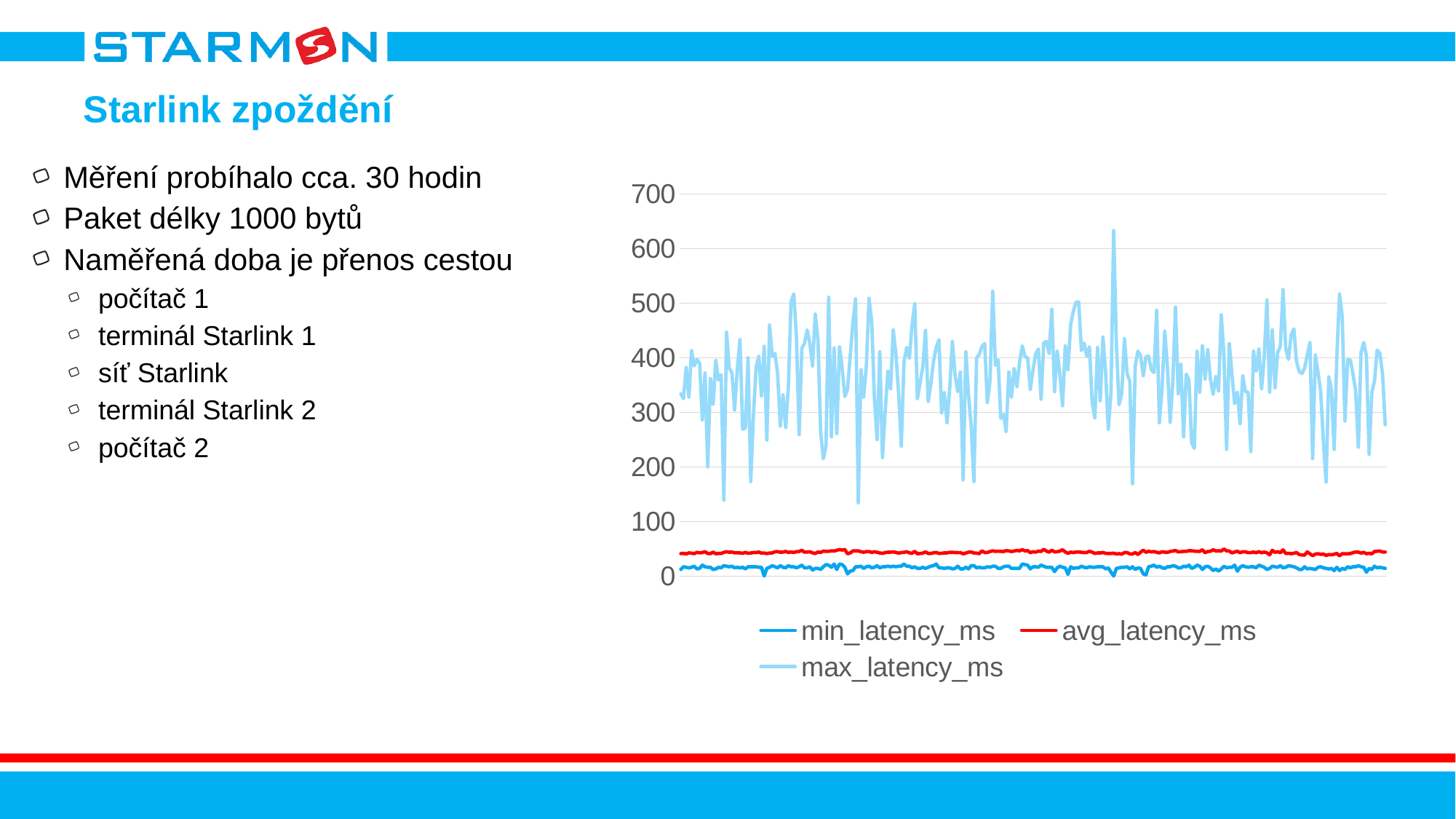

# Starlink zpoždění
Měření probíhalo cca. 30 hodin
Paket délky 1000 bytů
Naměřená doba je přenos cestou
počítač 1
terminál Starlink 1
síť Starlink
terminál Starlink 2
počítač 2

### Chart

| Category | min_latency_ms | avg_latency_ms | max_latency_ms |
|---|---|---|---|
| 46129.072118229167 | 12.0 | 41.17 | 334.0 |
| 46129.08601003472 | 17.0 | 41.44 | 325.0 |
| 46129.099901724534 | 16.0 | 40.51 | 382.0 |
| 46129.113793807868 | 15.0 | 42.45 | 328.0 |
| 46129.127685601852 | 16.0 | 41.8 | 413.0 |
| 46129.141577557872 | 18.0 | 40.99 | 385.0 |
| 46129.155468923615 | 13.0 | 43.33 | 397.0 |
| 46129.169360879627 | 14.0 | 42.52 | 390.0 |
| 46129.183252800925 | 20.0 | 43.04 | 286.0 |
| 46129.197144976853 | 17.0 | 44.46 | 372.0 |
| 46129.211037083332 | 16.0 | 41.34 | 200.0 |
| 46129.224929537035 | 16.0 | 41.1 | 362.0 |
| 46129.238821041668 | 12.0 | 43.77 | 315.0 |
| 46129.252713159723 | 13.0 | 40.78 | 395.0 |
| 46129.26660466435 | 16.0 | 41.33 | 359.0 |
| 46129.280496388892 | 15.0 | 41.28 | 369.0 |
| 46129.294388576389 | 19.0 | 43.35 | 139.0 |
| 46129.308280428239 | 18.0 | 44.53 | 447.0 |
| 46129.322172268519 | 17.0 | 43.52 | 381.0 |
| 46129.33606425926 | 18.0 | 44.11 | 373.0 |
| 46129.349956099541 | 15.0 | 42.58 | 304.0 |
| 46129.363848159723 | 16.0 | 42.76 | 378.0 |
| 46129.377739942131 | 15.0 | 42.38 | 433.0 |
| 46129.391631840277 | 16.0 | 41.68 | 269.0 |
| 46129.405523726855 | 13.0 | 43.32 | 271.0 |
| 46129.419415555552 | 17.0 | 41.64 | 400.0 |
| 46129.433307997686 | 17.0 | 42.11 | 173.0 |
| 46129.447199861112 | 17.0 | 43.12 | 293.0 |
| 46129.461092384263 | 17.0 | 42.99 | 382.0 |
| 46129.474984189816 | 16.0 | 43.98 | 403.0 |
| 46129.488876597221 | 16.0 | 41.88 | 330.0 |
| 46129.502768726852 | 0.0 | 42.19 | 421.0 |
| 46129.516660497684 | 14.0 | 41.12 | 249.0 |
| 46129.530552372686 | 16.0 | 42.07 | 460.0 |
| 46129.544444236111 | 19.0 | 42.31 | 403.0 |
| 46129.558335868052 | 17.0 | 44.47 | 408.0 |
| 46129.572227696757 | 15.0 | 44.63 | 371.0 |
| 46129.586119571759 | 19.0 | 43.7 | 275.0 |
| 46129.600010995367 | 16.0 | 43.83 | 332.0 |
| 46129.613902777775 | 15.0 | 45.12 | 272.0 |
| 46129.627794664353 | 19.0 | 43.19 | 347.0 |
| 46129.641686574076 | 17.0 | 44.16 | 503.0 |
| 46129.655578576392 | 17.0 | 43.15 | 517.0 |
| 46129.669470428242 | 15.0 | 44.64 | 439.0 |
| 46129.683362164353 | 17.0 | 45.12 | 259.0 |
| 46129.697254398146 | 20.0 | 47.0 | 417.0 |
| 46129.711146377318 | 15.0 | 43.75 | 427.0 |
| 46129.725038206016 | 15.0 | 44.03 | 451.0 |
| 46129.738930312502 | 17.0 | 44.55 | 426.0 |
| 46129.752822789349 | 11.0 | 42.45 | 385.0 |
| 46129.766714791665 | 14.0 | 41.34 | 480.0 |
| 46129.780606562497 | 14.0 | 43.92 | 434.0 |
| 46129.794498483796 | 12.0 | 43.27 | 263.0 |
| 46129.808390451391 | 17.0 | 45.64 | 215.0 |
| 46129.822282210647 | 21.0 | 45.16 | 238.0 |
| 46129.836173668984 | 20.0 | 45.29 | 511.0 |
| 46129.850065231483 | 16.0 | 46.1 | 255.0 |
| 46129.863957164351 | 22.0 | 45.8 | 418.0 |
| 46129.877849039352 | 12.0 | 47.03 | 261.0 |
| 46129.891741030093 | 22.0 | 48.64 | 420.0 |
| 46129.905632824077 | 21.0 | 47.72 | 382.0 |
| 46129.919524305558 | 16.0 | 48.55 | 329.0 |
| 46129.933416215281 | 4.0 | 40.78 | 342.0 |
| 46129.947308101851 | 9.0 | 42.36 | 403.0 |
| 46129.961200219906 | 10.0 | 46.06 | 465.0 |
| 46129.97509226852 | 17.0 | 46.07 | 508.0 |
| 46129.988984120369 | 17.0 | 46.15 | 134.0 |
| 46130.002875659724 | 18.0 | 44.53 | 378.0 |
| 46130.016767314817 | 14.0 | 43.59 | 328.0 |
| 46130.030659317126 | 17.0 | 44.77 | 385.0 |
| 46130.044550960651 | 18.0 | 44.89 | 509.0 |
| 46130.058442719906 | 15.0 | 43.27 | 466.0 |
| 46130.072335092591 | 16.0 | 44.47 | 325.0 |
| 46130.086227175925 | 19.0 | 43.52 | 250.0 |
| 46130.100119328701 | 15.0 | 42.29 | 411.0 |
| 46130.114011261576 | 17.0 | 41.64 | 217.0 |
| 46130.127903321758 | 17.0 | 42.91 | 300.0 |
| 46130.141795312498 | 18.0 | 43.61 | 375.0 |
| 46130.155687523147 | 17.0 | 43.79 | 343.0 |
| 46130.16957917824 | 18.0 | 44.2 | 451.0 |
| 46130.183471076387 | 17.0 | 43.27 | 406.0 |
| 46130.197362812498 | 18.0 | 42.04 | 335.0 |
| 46130.211254733797 | 18.0 | 42.86 | 238.0 |
| 46130.225146435187 | 22.0 | 43.47 | 392.0 |
| 46130.239038726853 | 18.0 | 44.52 | 419.0 |
| 46130.252930613424 | 18.0 | 42.52 | 399.0 |
| 46130.266822349535 | 15.0 | 41.56 | 460.0 |
| 46130.280714560184 | 17.0 | 45.36 | 499.0 |
| 46130.294606504627 | 14.0 | 40.72 | 325.0 |
| 46130.308498391205 | 14.0 | 41.4 | 355.0 |
| 46130.322390428242 | 16.0 | 41.97 | 383.0 |
| 46130.336282094904 | 14.0 | 44.12 | 450.0 |
| 46130.350174212967 | 16.0 | 41.28 | 320.0 |
| 46130.364065706017 | 18.0 | 41.42 | 352.0 |
| 46130.377957546298 | 19.0 | 42.55 | 394.0 |
| 46130.391849432868 | 22.0 | 43.27 | 419.0 |
| 46130.405741458337 | 15.0 | 41.38 | 433.0 |
| 46130.419633275465 | 15.0 | 41.62 | 299.0 |
| 46130.433525138891 | 14.0 | 42.46 | 336.0 |
| 46130.447416875002 | 15.0 | 42.39 | 281.0 |
| 46130.461309120372 | 15.0 | 43.42 | 344.0 |
| 46130.475200868059 | 13.0 | 43.48 | 430.0 |
| 46130.489092662036 | 14.0 | 43.03 | 368.0 |
| 46130.502984675928 | 18.0 | 42.87 | 338.0 |
| 46130.516876770831 | 13.0 | 42.93 | 374.0 |
| 46130.530768518518 | 13.0 | 40.64 | 176.0 |
| 46130.544660381944 | 16.0 | 42.11 | 411.0 |
| 46130.558552083334 | 13.0 | 43.85 | 333.0 |
| 46130.572444027777 | 19.0 | 43.96 | 274.0 |
| 46130.586335798609 | 19.0 | 42.27 | 173.0 |
| 46130.60022753472 | 15.0 | 41.87 | 400.0 |
| 46130.61411978009 | 16.0 | 40.97 | 406.0 |
| 46130.628011446759 | 15.0 | 46.14 | 421.0 |
| 46130.641903460652 | 15.0 | 43.04 | 426.0 |
| 46130.655795196762 | 17.0 | 43.21 | 318.0 |
| 46130.669686932873 | 16.0 | 44.85 | 358.0 |
| 46130.683578587959 | 18.0 | 46.13 | 522.0 |
| 46130.697470150466 | 18.0 | 45.21 | 386.0 |
| 46130.711361712965 | 14.0 | 45.57 | 396.0 |
| 46130.725253854165 | 14.0 | 45.24 | 289.0 |
| 46130.739145810185 | 17.0 | 44.87 | 296.0 |
| 46130.753037546296 | 18.0 | 46.61 | 265.0 |
| 46130.766929537036 | 18.0 | 45.97 | 374.0 |
| 46130.780821273147 | 14.0 | 44.96 | 328.0 |
| 46130.794712812502 | 14.0 | 45.83 | 380.0 |
| 46130.808604814818 | 14.0 | 46.95 | 347.0 |
| 46130.822496516201 | 14.0 | 46.01 | 392.0 |
| 46130.836388136573 | 22.0 | 48.38 | 422.0 |
| 46130.850279756945 | 21.0 | 45.94 | 402.0 |
| 46130.864171284724 | 20.0 | 46.63 | 400.0 |
| 46130.878063020835 | 13.0 | 42.82 | 342.0 |
| 46130.891954699073 | 17.0 | 44.52 | 378.0 |
| 46130.905846759262 | 17.0 | 43.83 | 407.0 |
| 46130.919738483797 | 16.0 | 45.67 | 416.0 |
| 46130.93363013889 | 20.0 | 45.13 | 324.0 |
| 46130.947521805552 | 18.0 | 48.86 | 427.0 |
| 46130.961413368059 | 16.0 | 45.72 | 430.0 |
| 46130.975305196756 | 16.0 | 43.66 | 408.0 |
| 46130.989196643517 | 16.0 | 47.39 | 489.0 |
| 46131.003088136575 | 8.0 | 44.12 | 338.0 |
| 46131.016979918983 | 15.0 | 44.6 | 412.0 |
| 46131.030871527779 | 18.0 | 45.65 | 369.0 |
| 46131.04476326389 | 16.0 | 48.06 | 312.0 |
| 46131.058654988425 | 15.0 | 44.14 | 422.0 |
| 46131.072546759257 | 3.0 | 41.51 | 378.0 |
| 46131.086438402781 | 17.0 | 43.85 | 461.0 |
| 46131.100329791669 | 14.0 | 42.94 | 485.0 |
| 46131.118808148145 | 15.0 | 43.97 | 502.0 |
| 46131.118808148145 | 15.0 | 43.97 | 502.0 |
| 46131.132700162038 | 18.0 | 43.49 | 413.0 |
| 46131.14659207176 | 16.0 | 42.88 | 427.0 |
| 46131.160484201391 | 15.0 | 43.13 | 403.0 |
| 46131.174375787035 | 17.0 | 45.31 | 420.0 |
| 46131.188267256941 | 16.0 | 43.71 | 318.0 |
| 46131.202158900465 | 16.0 | 41.39 | 290.0 |
| 46131.216050787036 | 17.0 | 42.3 | 419.0 |
| 46131.229942407408 | 17.0 | 42.26 | 321.0 |
| 46131.243834259258 | 17.0 | 43.13 | 438.0 |
| 46131.25772603009 | 13.0 | 41.66 | 372.0 |
| 46131.27161773148 | 15.0 | 41.23 | 269.0 |
| 46131.28550953704 | 7.0 | 41.36 | 337.0 |
| 46131.299401203702 | 0.0 | 41.83 | 633.0 |
| 46131.313292592589 | 14.0 | 40.38 | 425.0 |
| 46131.327184479167 | 15.0 | 41.01 | 314.0 |
| 46131.341076423611 | 16.0 | 40.09 | 334.0 |
| 46131.354968136577 | 16.0 | 42.89 | 435.0 |
| 46131.368860092596 | 17.0 | 43.03 | 371.0 |
| 46131.382751655095 | 13.0 | 40.5 | 357.0 |
| 46131.396643437503 | 17.0 | 40.38 | 169.0 |
| 46131.410535196759 | 12.0 | 43.04 | 384.0 |
| 46131.424426712962 | 15.0 | 39.44 | 412.0 |
| 46131.438319085646 | 14.0 | 43.59 | 404.0 |
| 46131.452211145835 | 4.0 | 47.46 | 367.0 |
| 46131.466102812497 | 2.0 | 43.42 | 402.0 |
| 46131.479994050926 | 17.0 | 45.47 | 403.0 |
| 46131.493885729164 | 18.0 | 44.28 | 378.0 |
| 46131.507777372688 | 20.0 | 44.81 | 373.0 |
| 46131.521669421294 | 16.0 | 43.55 | 487.0 |
| 46131.535560995369 | 18.0 | 42.39 | 281.0 |
| 46131.549452581021 | 15.0 | 44.46 | 345.0 |
| 46131.563344305556 | 14.0 | 43.77 | 449.0 |
| 46131.577235729164 | 17.0 | 43.3 | 382.0 |
| 46131.591127280095 | 17.0 | 44.99 | 282.0 |
| 46131.605019166665 | 19.0 | 45.83 | 356.0 |
| 46131.618910659723 | 18.0 | 46.73 | 493.0 |
| 46131.632802499997 | 15.0 | 44.27 | 334.0 |
| 46131.646694340277 | 15.0 | 44.59 | 388.0 |
| 46131.660586215279 | 18.0 | 45.19 | 255.0 |
| 46131.674478055553 | 17.0 | 45.28 | 370.0 |
| 46131.688369780095 | 20.0 | 46.41 | 359.0 |
| 46131.702261435188 | 14.0 | 46.31 | 244.0 |
| 46131.716153252317 | 16.0 | 45.56 | 234.0 |
| 46131.730044884258 | 20.0 | 45.24 | 412.0 |
| 46131.743936597224 | 18.0 | 45.1 | 337.0 |
| 46131.757828275462 | 12.0 | 48.21 | 422.0 |
| 46131.771720393517 | 17.0 | 42.7 | 361.0 |
| 46131.78561204861 | 18.0 | 45.05 | 415.0 |
| 46131.799503703704 | 15.0 | 45.46 | 360.0 |
| 46131.813395324076 | 10.0 | 48.12 | 333.0 |
| 46131.827286793981 | 13.0 | 45.79 | 366.0 |
| 46131.841178564813 | 9.0 | 46.3 | 339.0 |
| 46131.855070185185 | 13.0 | 45.73 | 479.0 |
| 46131.868961770837 | 18.0 | 49.52 | 405.0 |
| 46131.882853333336 | 15.0 | 46.01 | 232.0 |
| 46131.896745057871 | 16.0 | 45.77 | 426.0 |
| 46131.910637199071 | 16.0 | 42.26 | 370.0 |
| 46131.924528807867 | 20.0 | 44.19 | 316.0 |
| 46131.938420497689 | 9.0 | 45.48 | 337.0 |
| 46131.952312187503 | 16.0 | 42.56 | 279.0 |
| 46131.966203923614 | 19.0 | 44.55 | 367.0 |
| 46131.980095300925 | 17.0 | 44.37 | 338.0 |
| 46131.99398684028 | 16.0 | 42.84 | 337.0 |
| 46132.007878425924 | 17.0 | 42.87 | 228.0 |
| 46132.021770081017 | 17.0 | 43.99 | 412.0 |
| 46132.035661759262 | 15.0 | 42.64 | 376.0 |
| 46132.049553726851 | 20.0 | 44.74 | 416.0 |
| 46132.063445266205 | 18.0 | 42.62 | 343.0 |
| 46132.077337060182 | 16.0 | 43.9 | 401.0 |
| 46132.09122869213 | 12.0 | 42.41 | 506.0 |
| 46132.105120277774 | 14.0 | 38.91 | 337.0 |
| 46132.11901209491 | 18.0 | 47.1 | 451.0 |
| 46132.132903715275 | 17.0 | 43.44 | 345.0 |
| 46132.146795127315 | 16.0 | 44.69 | 410.0 |
| 46132.16068710648 | 19.0 | 42.81 | 421.0 |
| 46132.174578599537 | 15.0 | 47.85 | 525.0 |
| 46132.188470243054 | 16.0 | 41.35 | 416.0 |
| 46132.2023619213 | 19.0 | 41.53 | 397.0 |
| 46132.216253622682 | 18.0 | 40.99 | 442.0 |
| 46132.230145011577 | 17.0 | 41.69 | 453.0 |
| 46132.244036539349 | 15.0 | 43.06 | 393.0 |
| 46132.257927847226 | 12.0 | 39.39 | 375.0 |
| 46132.271819641202 | 12.0 | 38.53 | 371.0 |
| 46132.285711203702 | 17.0 | 38.41 | 381.0 |
| 46132.299602997686 | 13.0 | 44.21 | 405.0 |
| 46132.313494421294 | 14.0 | 40.77 | 428.0 |
| 46132.327385972225 | 13.0 | 37.19 | 215.0 |
| 46132.341277372689 | 12.0 | 40.25 | 405.0 |
| 46132.355169178241 | 16.0 | 40.78 | 373.0 |
| 46132.369060879631 | 17.0 | 39.74 | 338.0 |
| 46132.382952615742 | 15.0 | 40.3 | 247.0 |
| 46132.396844409719 | 14.0 | 37.74 | 172.0 |
| 46132.410735972226 | 13.0 | 39.26 | 365.0 |
| 46132.424627708337 | 14.0 | 39.06 | 340.0 |
| 46132.438519201387 | 10.0 | 39.9 | 232.0 |
| 46132.452411192127 | 16.0 | 41.43 | 403.0 |
| 46132.466303622685 | 10.0 | 36.96 | 517.0 |
| 46132.480195439814 | 14.0 | 40.92 | 476.0 |
| 46132.494087476851 | 12.0 | 40.77 | 284.0 |
| 46132.50797914352 | 17.0 | 40.79 | 396.0 |
| 46132.521871168981 | 15.0 | 41.09 | 396.0 |
| 46132.535762881947 | 17.0 | 42.85 | 370.0 |
| 46132.549654780094 | 17.0 | 44.15 | 339.0 |
| 46132.563546168982 | 19.0 | 43.73 | 236.0 |
| 46132.577437511572 | 17.0 | 41.98 | 410.0 |
| 46132.59132925926 | 16.0 | 43.38 | 428.0 |
| 46132.605221273145 | 7.0 | 40.96 | 403.0 |
| 46132.619113159722 | 14.0 | 41.69 | 223.0 |
| 46132.633005104166 | 12.0 | 40.65 | 336.0 |
| 46132.646896956016 | 18.0 | 44.91 | 358.0 |
| 46132.660788865738 | 15.0 | 45.43 | 414.0 |
| 46132.674680439814 | 16.0 | 45.84 | 409.0 |
| 46132.688572164348 | 15.0 | 44.09 | 370.0 |
| 46132.70246403935 | 14.0 | 43.93 | 277.0 |